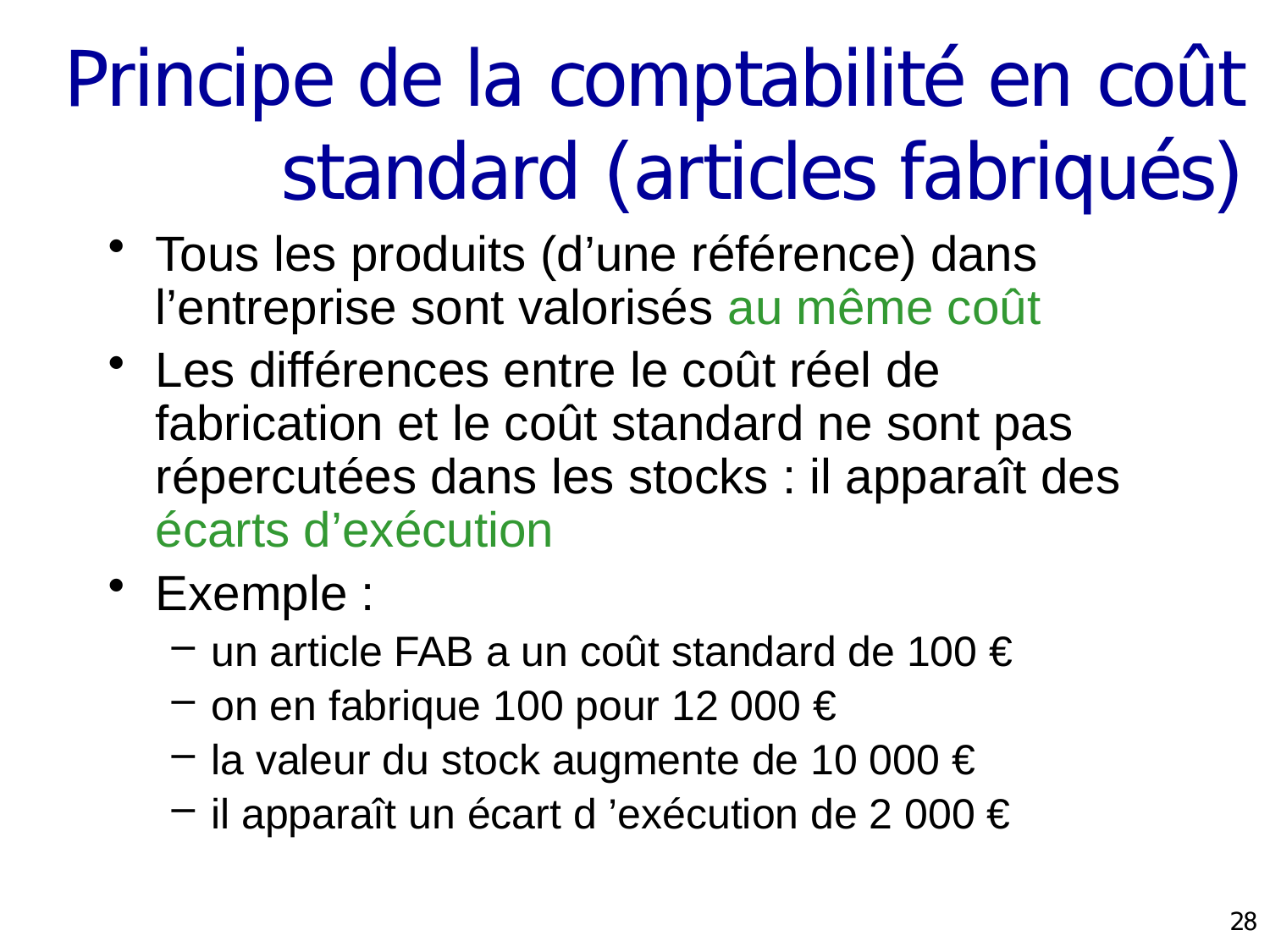

# Principe de la comptabilité en coût standard (articles fabriqués)
Tous les produits (d’une référence) dans l’entreprise sont valorisés au même coût
Les différences entre le coût réel de fabrication et le coût standard ne sont pas répercutées dans les stocks : il apparaît des écarts d’exécution
Exemple :
un article FAB a un coût standard de 100 €
on en fabrique 100 pour 12 000 €
la valeur du stock augmente de 10 000 €
il apparaît un écart d ’exécution de 2 000 €
28